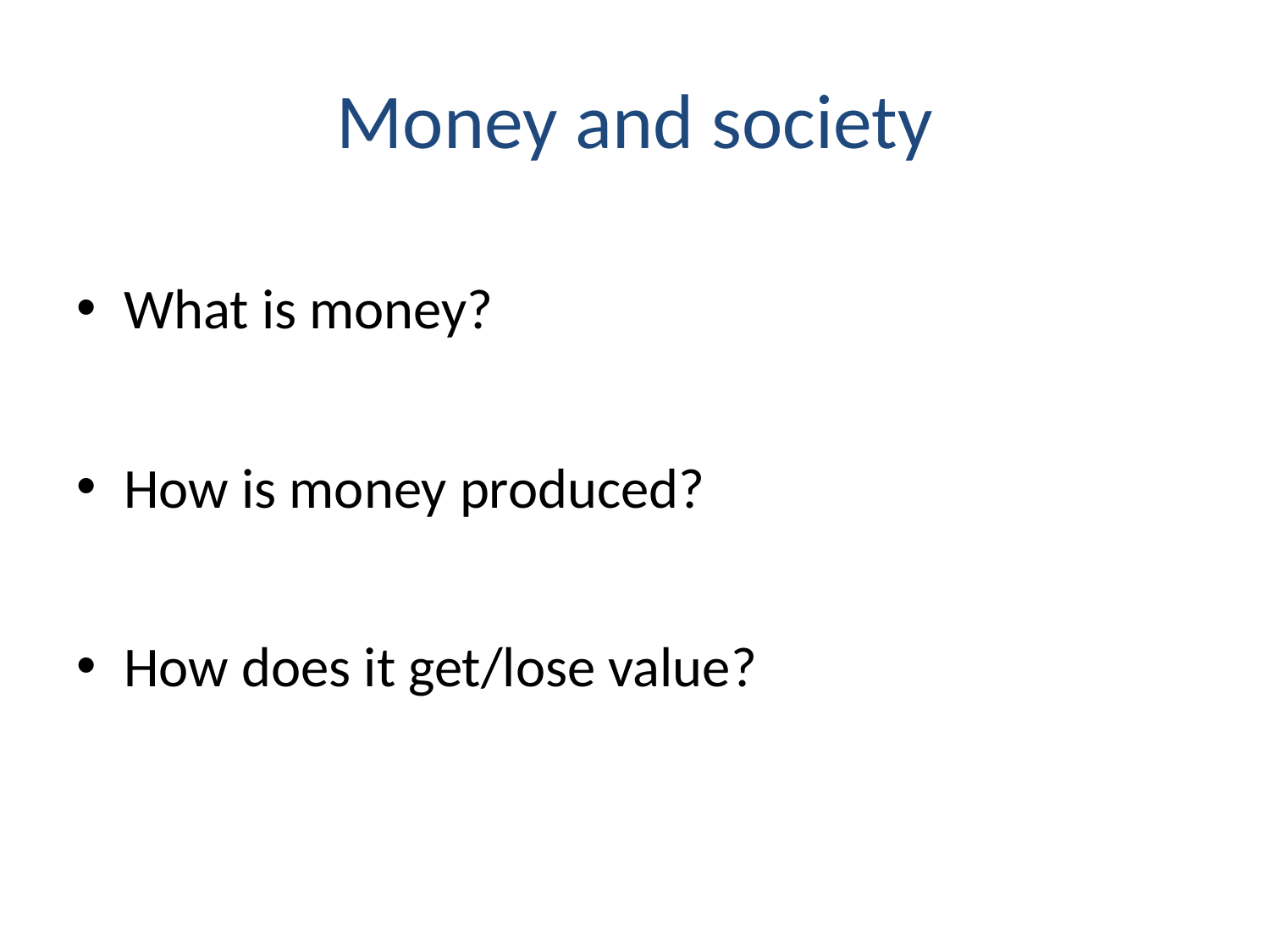

# Money and society
What is money?

How is money produced?

How does it get/lose value?